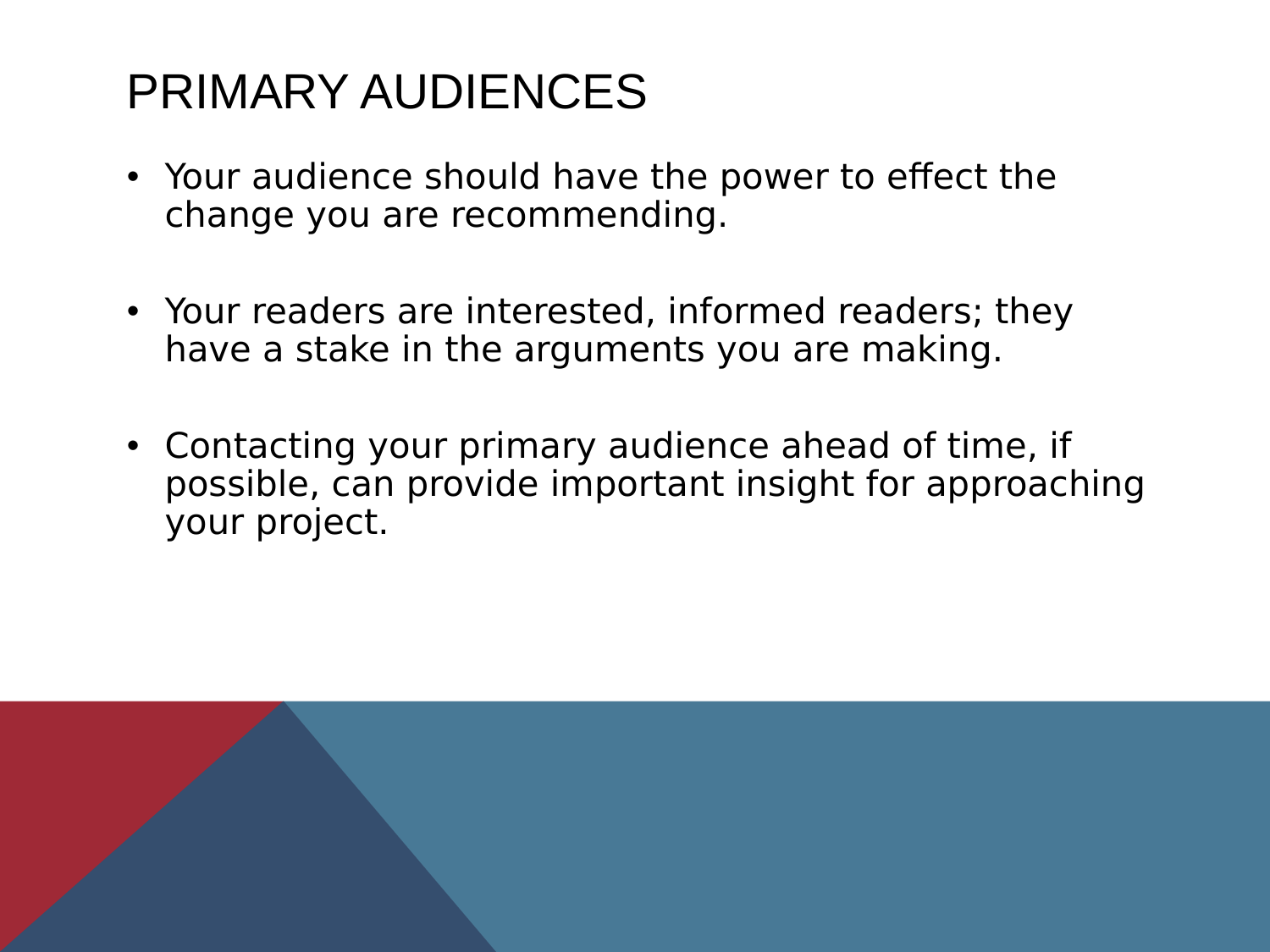

# PRIMARY AUDIENCES
Your audience should have the power to effect the change you are recommending.

Your readers are interested, informed readers; they have a stake in the arguments you are making.

Contacting your primary audience ahead of time, if possible, can provide important insight for approaching your project.